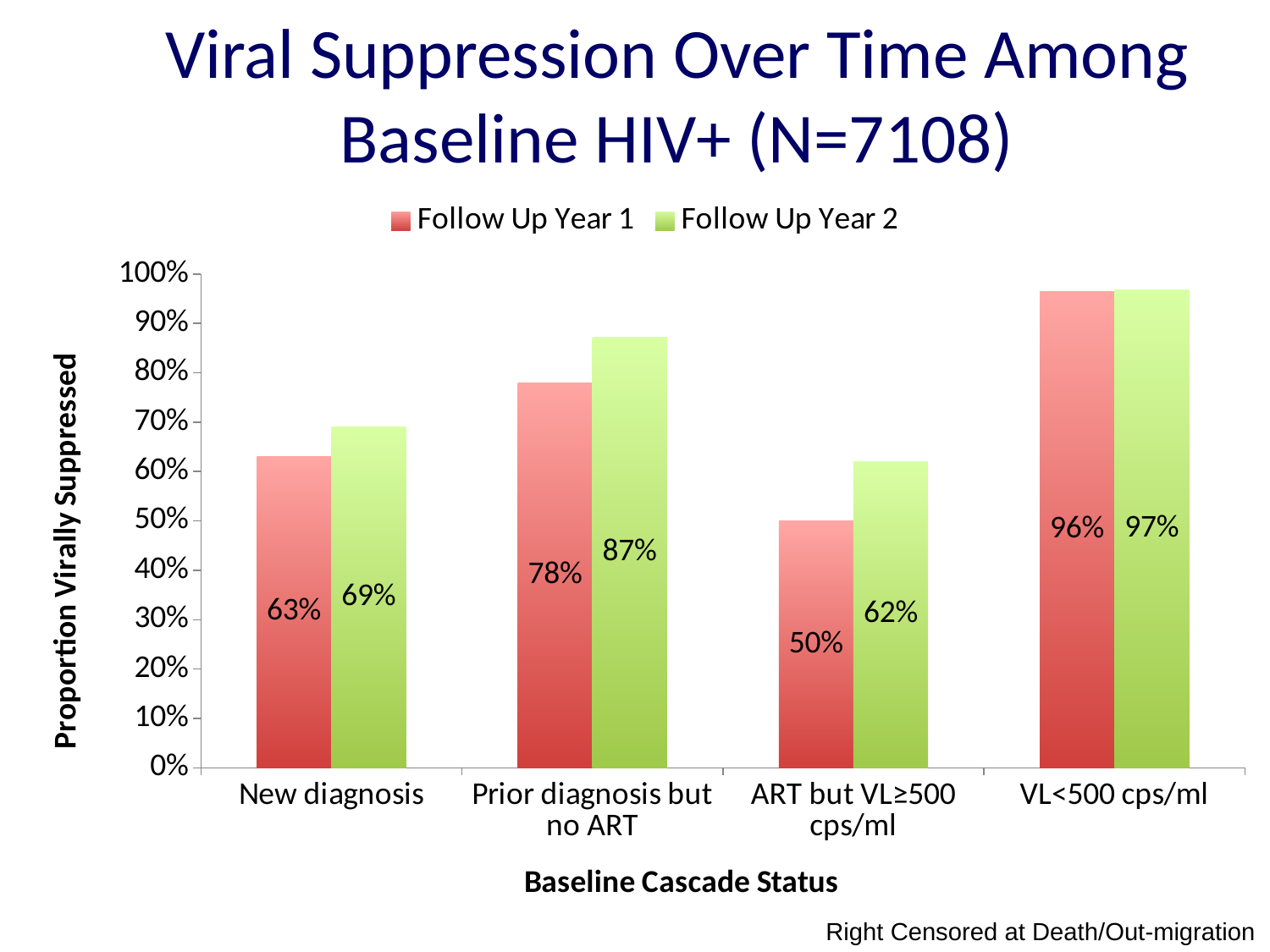

# Viral Suppression Over Time Among Baseline HIV+ (N=7108)

### Chart

| Category | Follow Up Year 1 | Follow Up Year 2 |
|---|---|---|
| New diagnosis | 0.63 | 0.69 |
| Prior diagnosis but no ART | 0.78 | 0.8713 |
| ART but VL≥500 cps/ml | 0.5 | 0.62 |
| VL<500 cps/ml | 0.9648 | 0.9687 |
Right Censored at Death/Out-migration